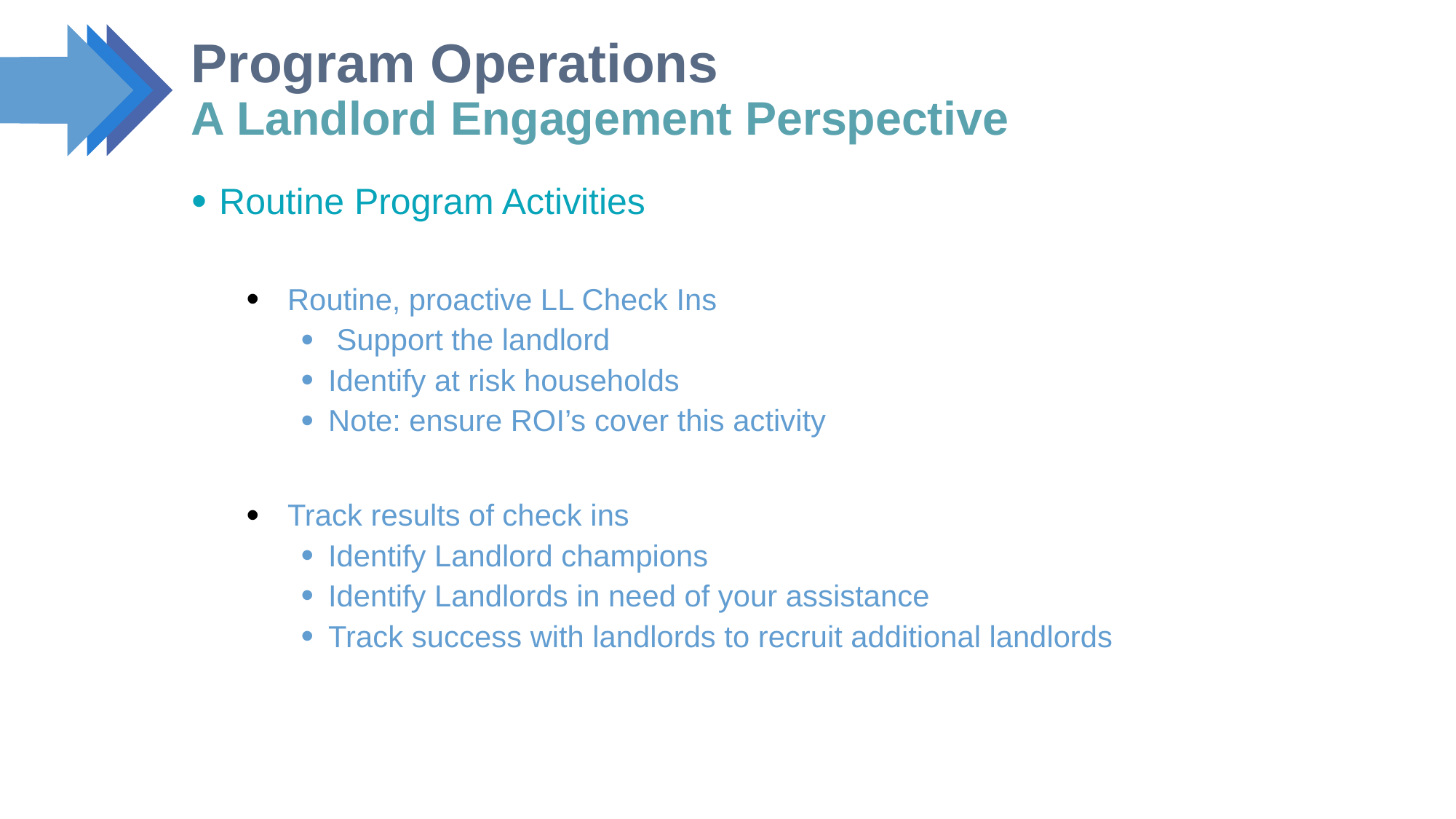

# Program Operations A Landlord Engagement Perspective
Routine Program Activities

Routine, proactive LL Check Ins
 Support the landlord
Identify at risk households
Note: ensure ROI’s cover this activity

Track results of check ins
Identify Landlord champions
Identify Landlords in need of your assistance
Track success with landlords to recruit additional landlords